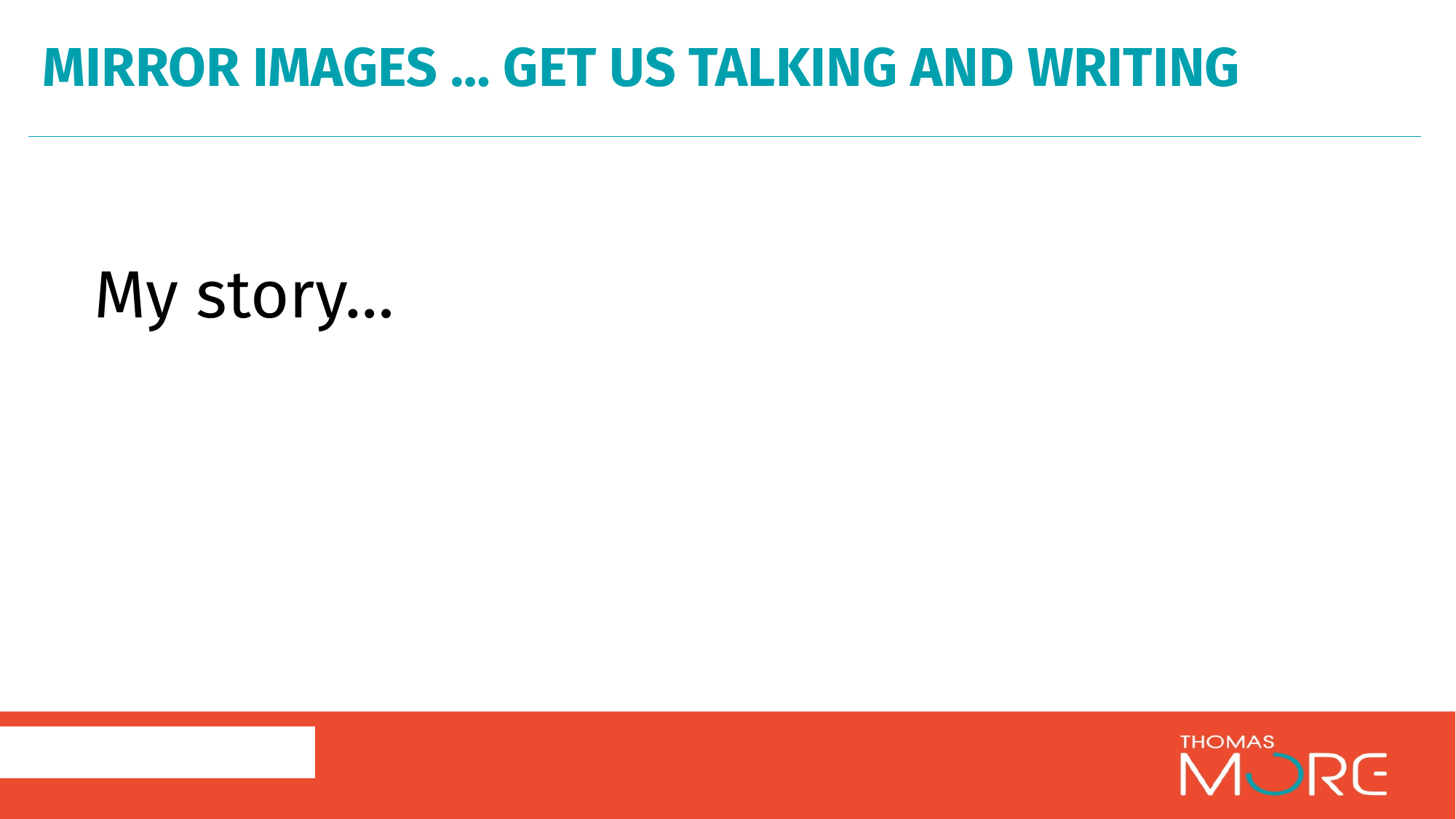

# Mirror images … get us talking and writing

My story…